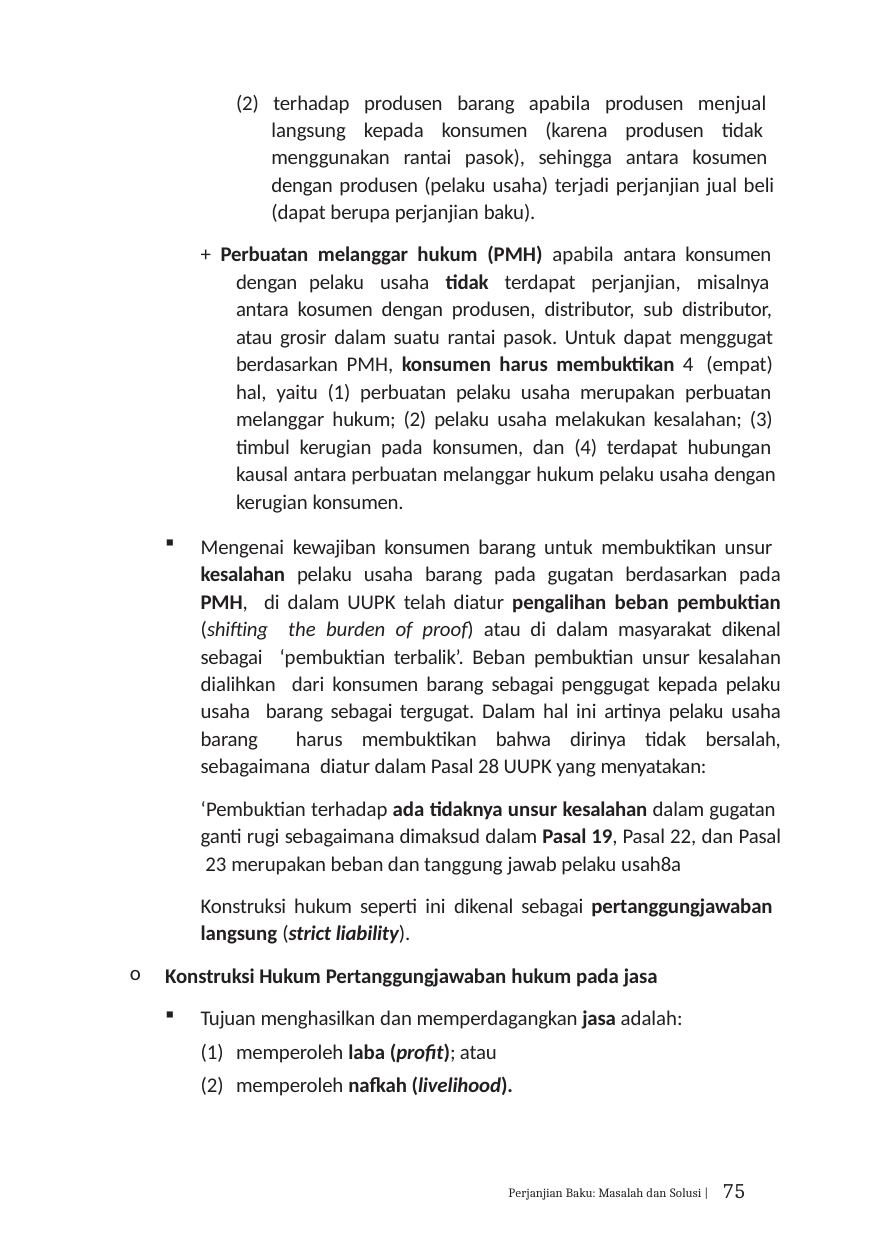

(2) terhadap produsen barang apabila produsen menjual  langsung kepada konsumen (karena produsen tidak  menggunakan rantai pasok), sehingga antara kosumen  dengan produsen (pelaku usaha) terjadi perjanjian jual beli  (dapat berupa perjanjian baku).
+ Perbuatan melanggar hukum (PMH) apabila antara konsumen  dengan pelaku usaha tidak terdapat perjanjian, misalnya  antara kosumen dengan produsen, distributor, sub distributor,  atau grosir dalam suatu rantai pasok. Untuk dapat menggugat  berdasarkan PMH, konsumen harus membuktikan 4 (empat)  hal, yaitu (1) perbuatan pelaku usaha merupakan perbuatan  melanggar hukum; (2) pelaku usaha melakukan kesalahan; (3)  timbul kerugian pada konsumen, dan (4) terdapat hubungan  kausal antara perbuatan melanggar hukum pelaku usaha dengan  kerugian konsumen.
Mengenai kewajiban konsumen barang untuk membuktikan unsur  kesalahan pelaku usaha barang pada gugatan berdasarkan pada PMH,  di dalam UUPK telah diatur pengalihan beban pembuktian (shifting  the burden of proof) atau di dalam masyarakat dikenal sebagai  ‘pembuktian terbalik’. Beban pembuktian unsur kesalahan dialihkan  dari konsumen barang sebagai penggugat kepada pelaku usaha  barang sebagai tergugat. Dalam hal ini artinya pelaku usaha barang  harus membuktikan bahwa dirinya tidak bersalah, sebagaimana  diatur dalam Pasal 28 UUPK yang menyatakan:
‘Pembuktian terhadap ada tidaknya unsur kesalahan dalam gugatan  ganti rugi sebagaimana dimaksud dalam Pasal 19, Pasal 22, dan Pasal  23 merupakan beban dan tanggung jawab pelaku usah8a
Konstruksi hukum seperti ini dikenal sebagai pertanggungjawaban  langsung (strict liability).
Konstruksi Hukum Pertanggungjawaban hukum pada jasa
Tujuan menghasilkan dan memperdagangkan jasa adalah:
memperoleh laba (profit); atau
memperoleh nafkah (livelihood).
Perjanjian Baku: Masalah dan Solusi |     75